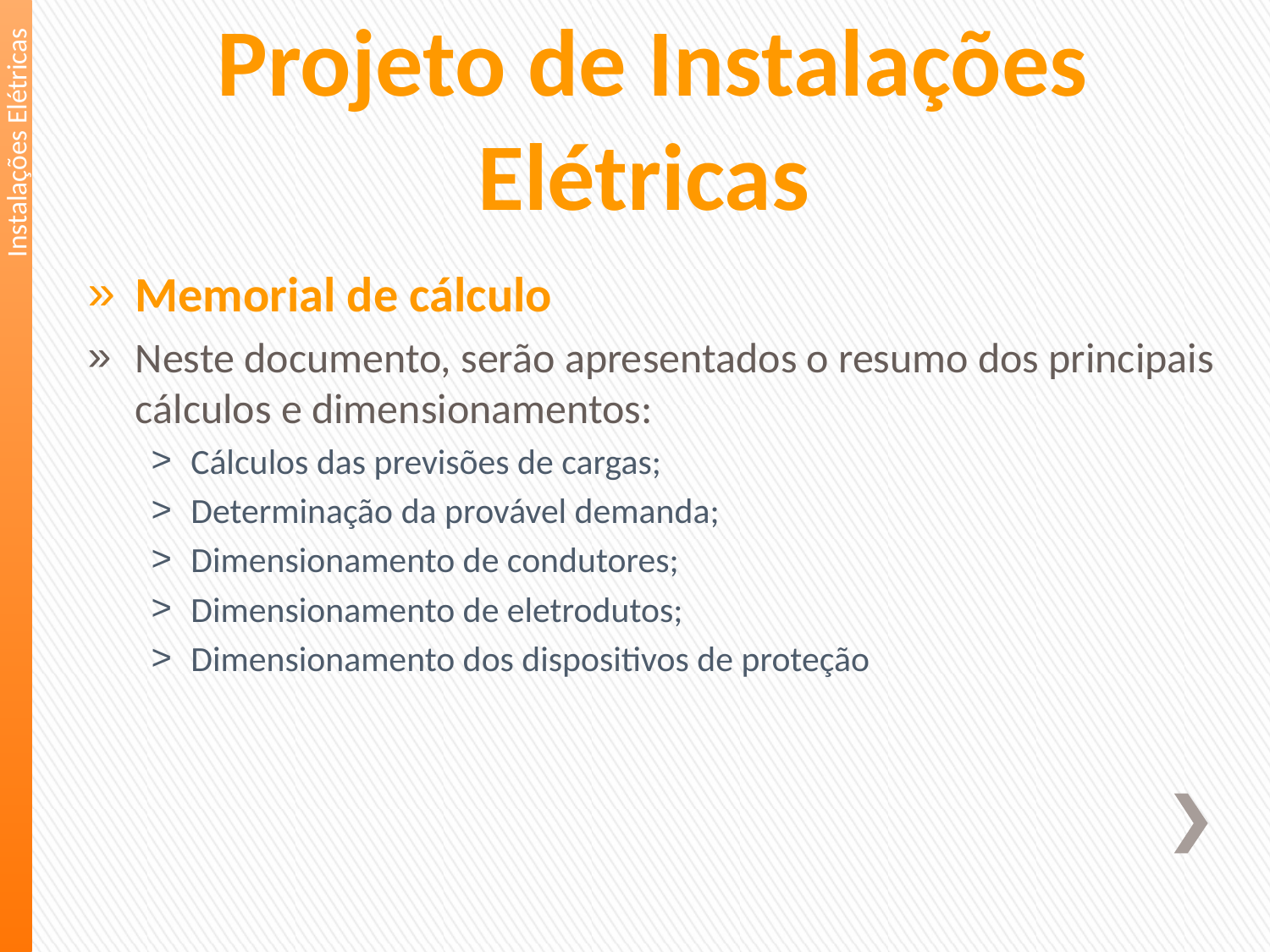

Instalações Elétricas
Projeto de Instalações Elétricas
Memorial de cálculo
Neste documento, serão apresentados o resumo dos principais cálculos e dimensionamentos:
Cálculos das previsões de cargas;
Determinação da provável demanda;
Dimensionamento de condutores;
Dimensionamento de eletrodutos;
Dimensionamento dos dispositivos de proteção